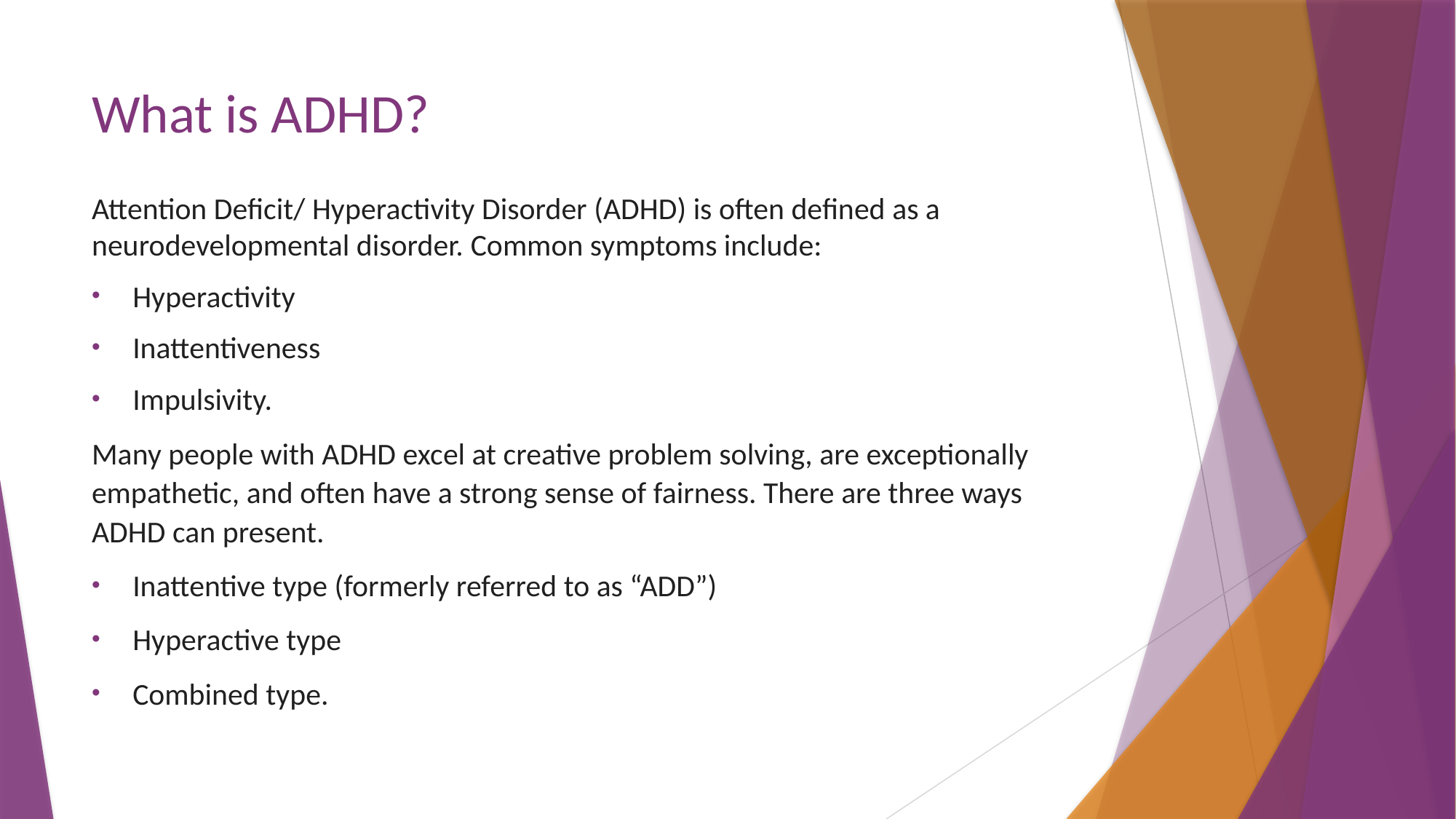

# What is ADHD?
Attention Deficit/ Hyperactivity Disorder (ADHD) is often defined as a neurodevelopmental disorder. Common symptoms include:
Hyperactivity
Inattentiveness
Impulsivity.
Many people with ADHD excel at creative problem solving, are exceptionally empathetic, and often have a strong sense of fairness. There are three ways ADHD can present.
Inattentive type (formerly referred to as “ADD”)
Hyperactive type
Combined type.
5